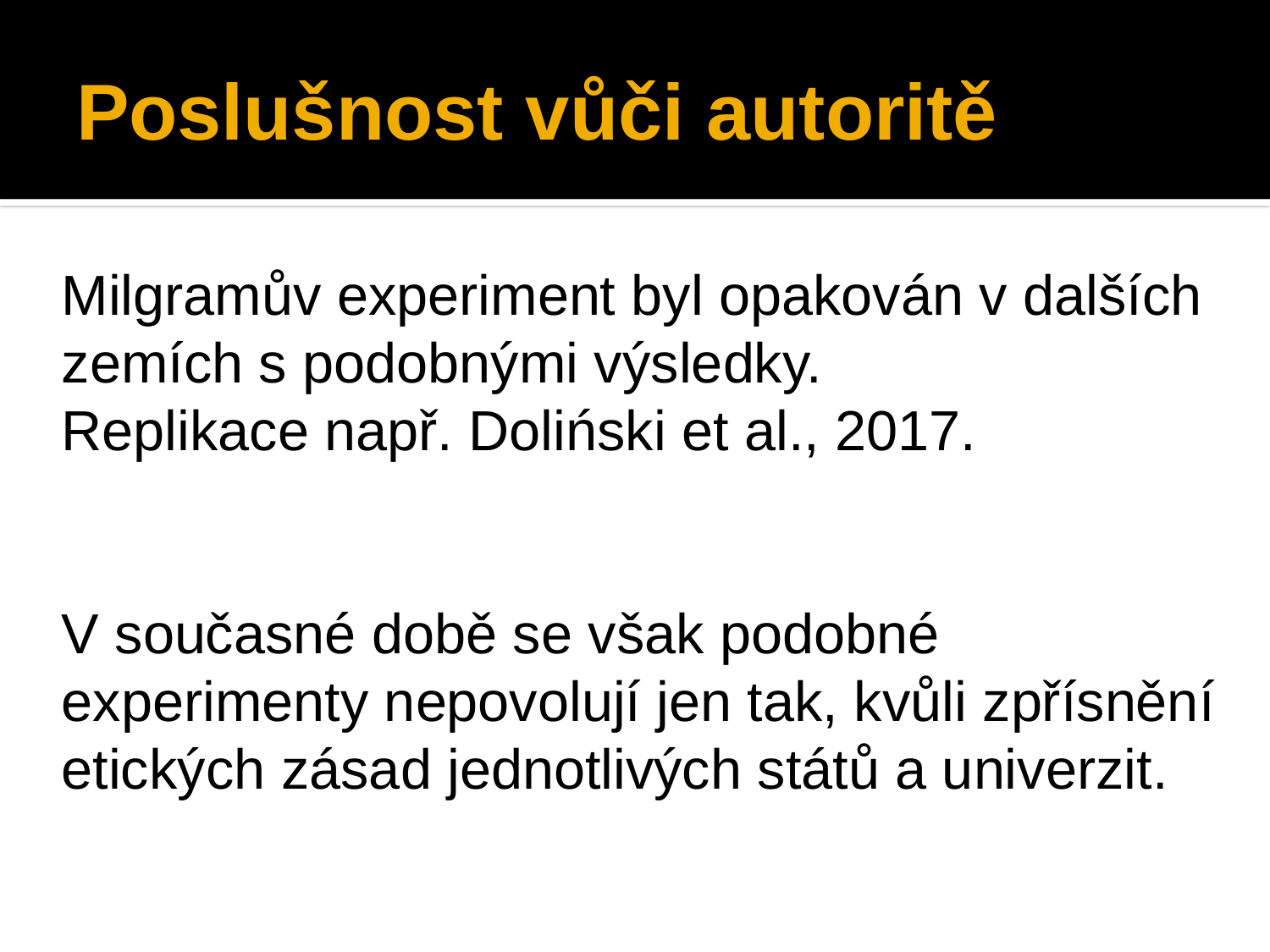

# Poslušnost vůči autoritě
Milgramův experiment byl opakován v dalších zemích s podobnými výsledky.
Replikace např. Doliński et al., 2017.

V současné době se však podobné experimenty nepovolují jen tak, kvůli zpřísnění etických zásad jednotlivých států a univerzit.